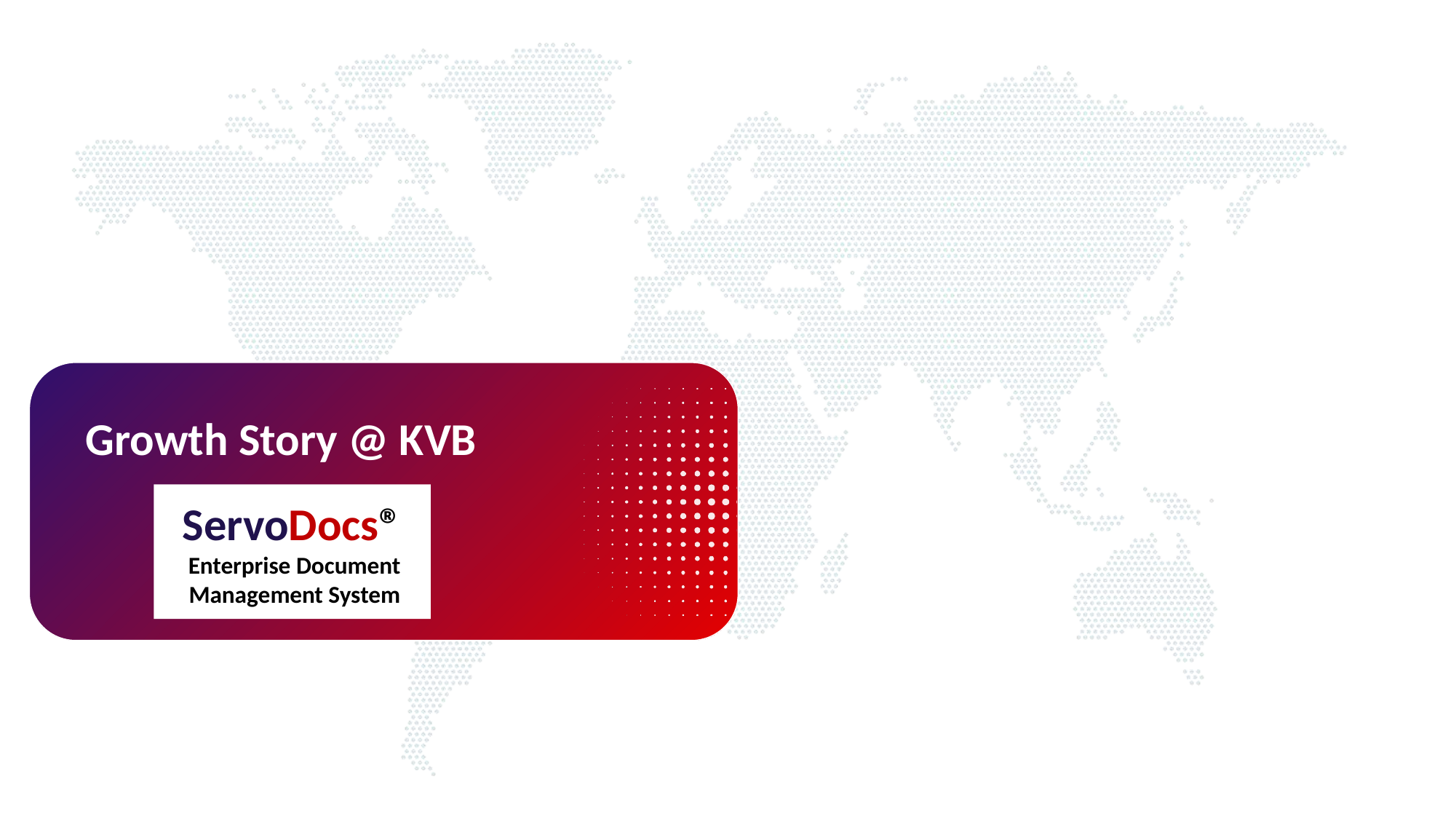

Growth Story @ KVB
ServoDocs®
Enterprise Document Management System